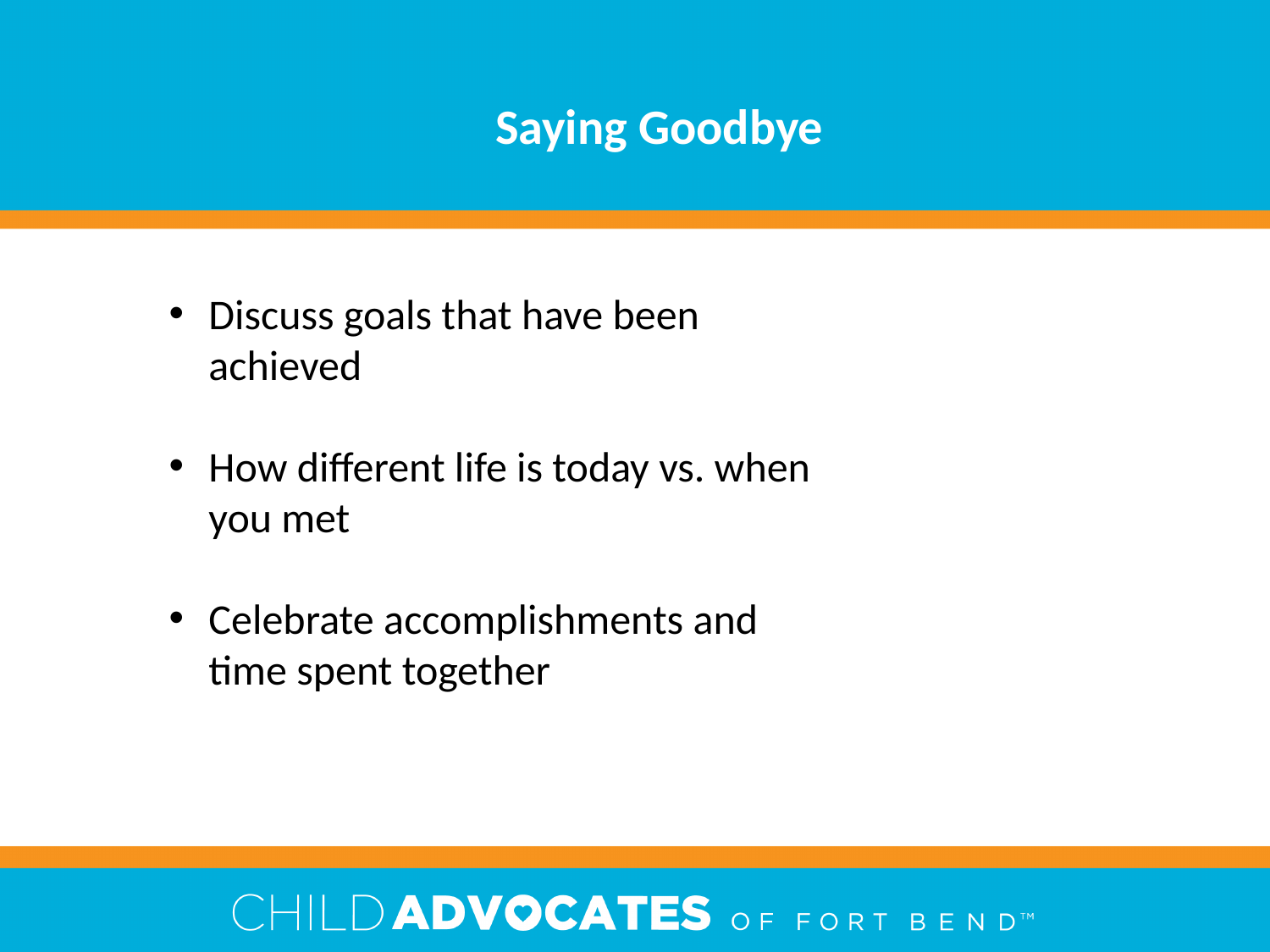

Saying Goodbye
Discuss goals that have been achieved

How different life is today vs. when you met

Celebrate accomplishments and time spent together